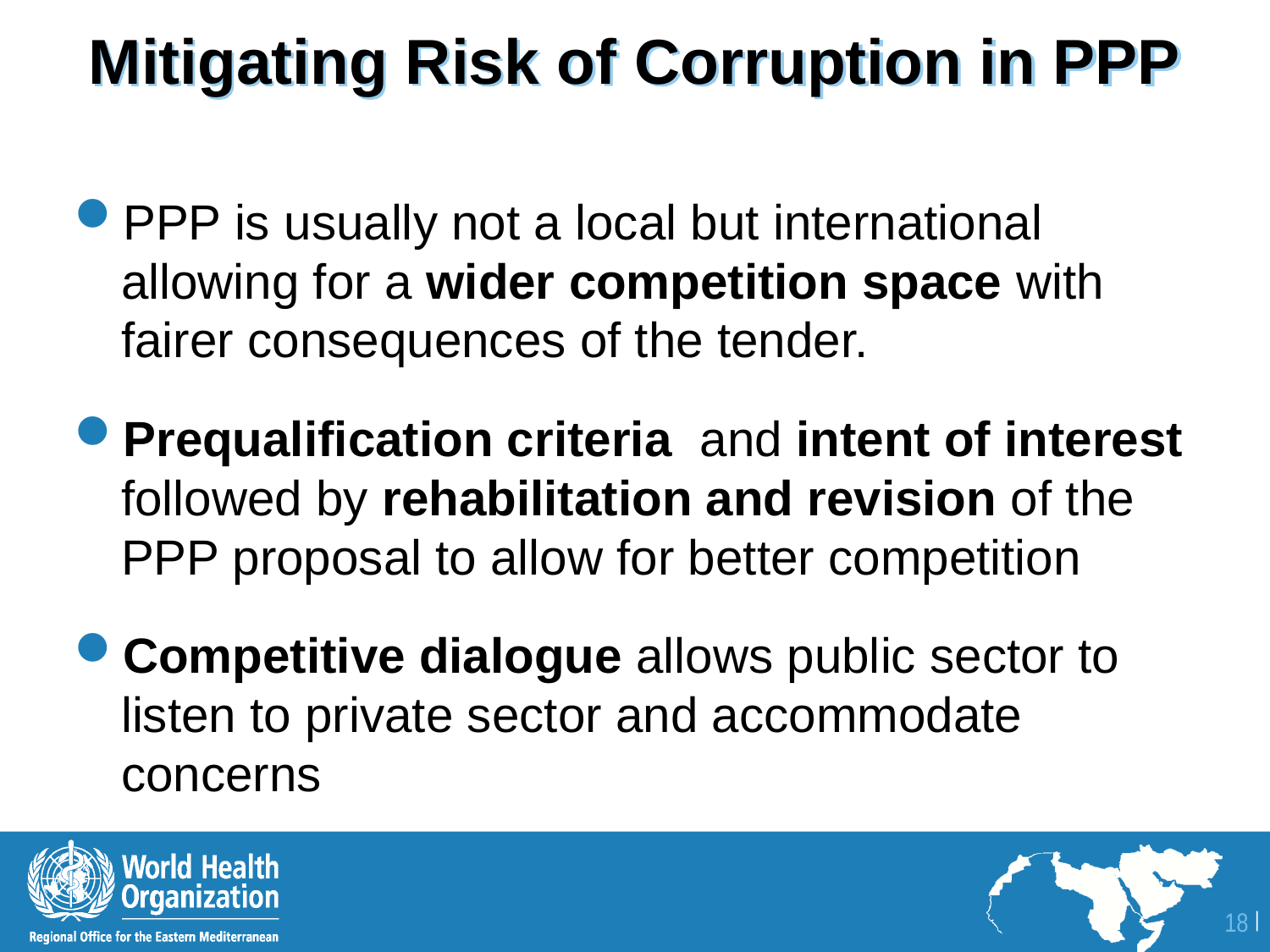

# Mitigating Risk of Corruption in PPP
PPP is usually not a local but international allowing for a wider competition space with fairer consequences of the tender.
Prequalification criteria  and intent of interest followed by rehabilitation and revision of the PPP proposal to allow for better competition
Competitive dialogue allows public sector to    listen to private sector and accommodate concerns